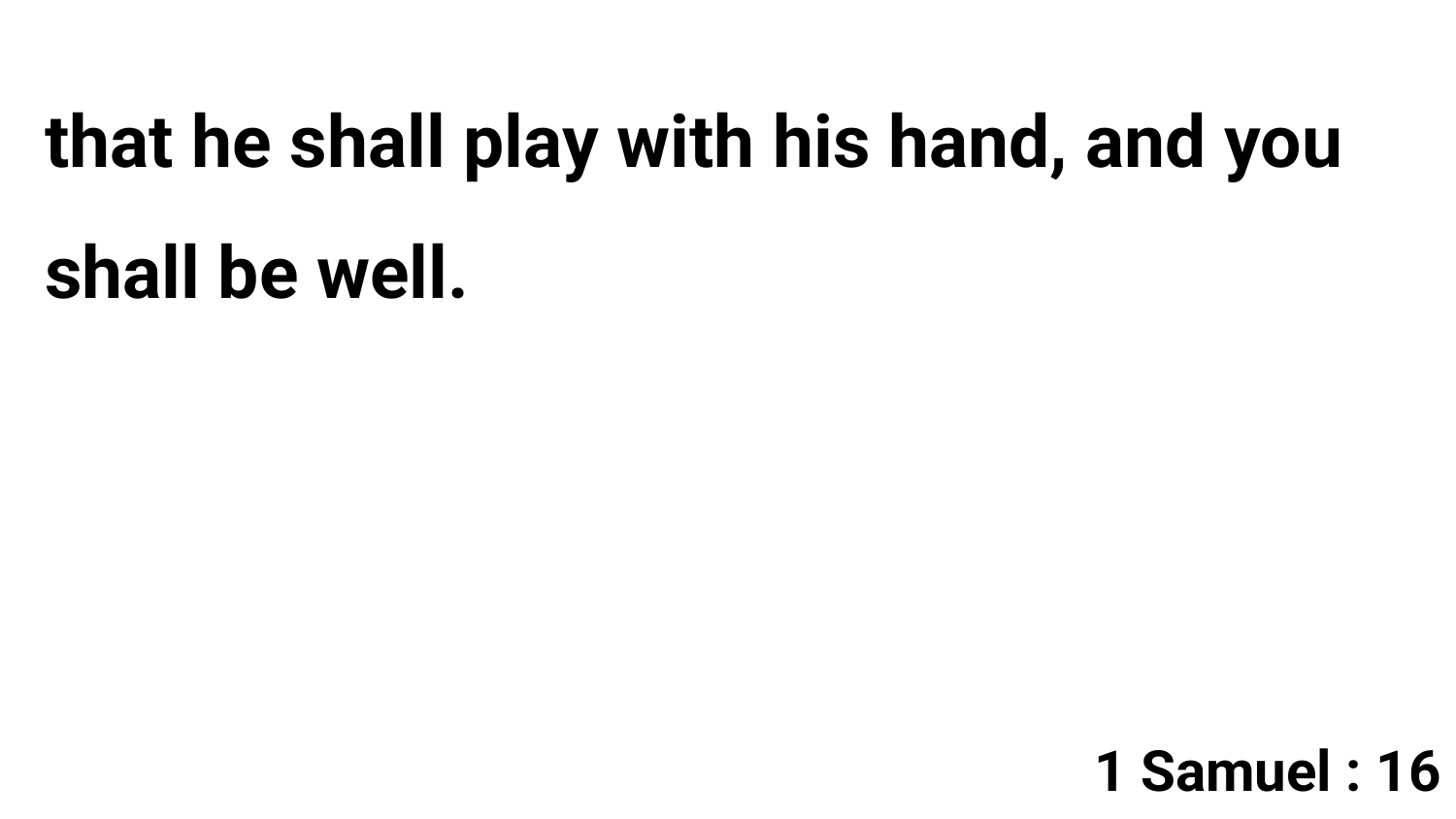

that he shall play with his hand, and you shall be well.
1 Samuel : 16